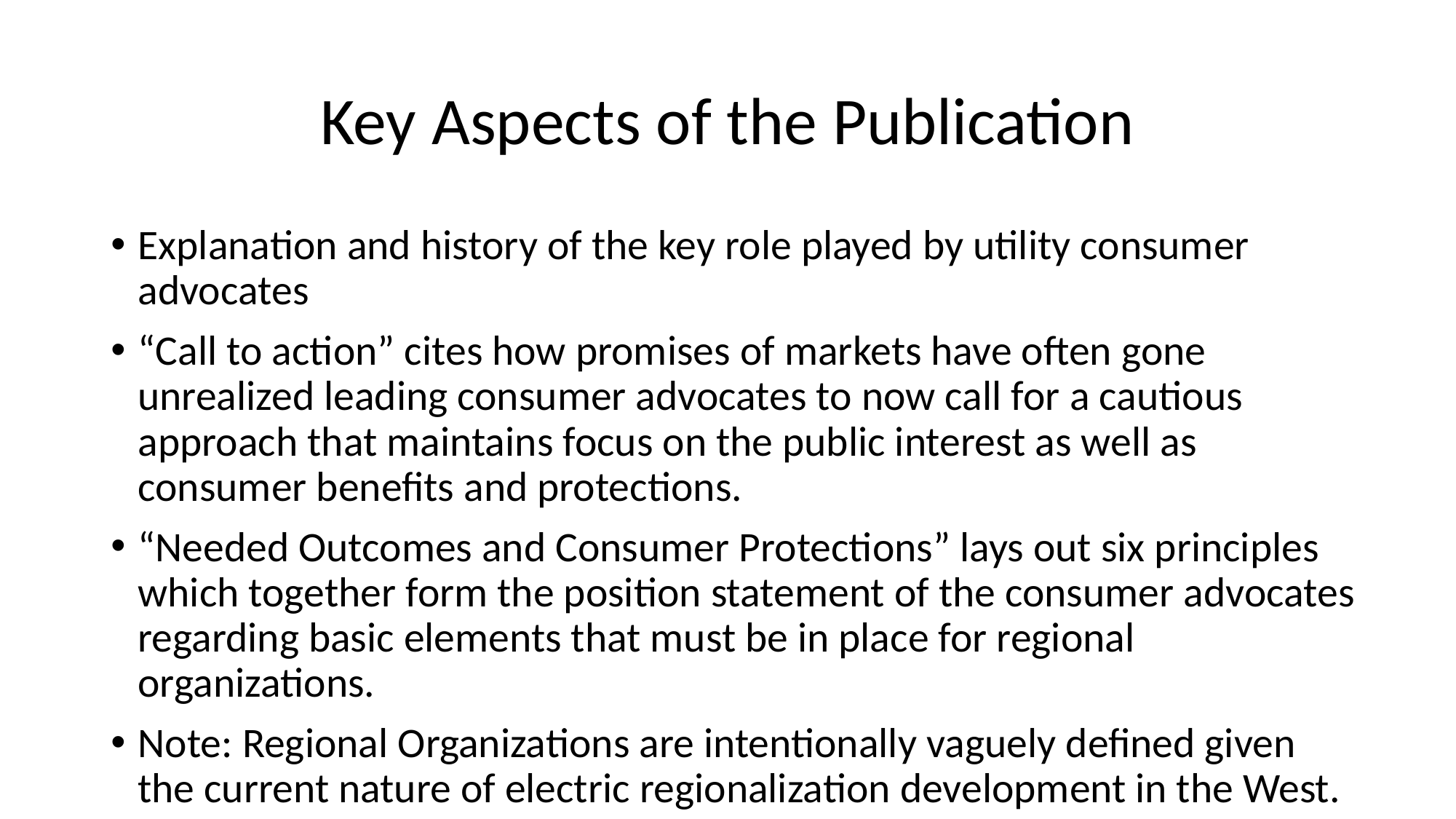

# Key Aspects of the Publication
Explanation and history of the key role played by utility consumer advocates
“Call to action” cites how promises of markets have often gone unrealized leading consumer advocates to now call for a cautious approach that maintains focus on the public interest as well as consumer benefits and protections.
“Needed Outcomes and Consumer Protections” lays out six principles which together form the position statement of the consumer advocates regarding basic elements that must be in place for regional organizations.
Note: Regional Organizations are intentionally vaguely defined given the current nature of electric regionalization development in the West.